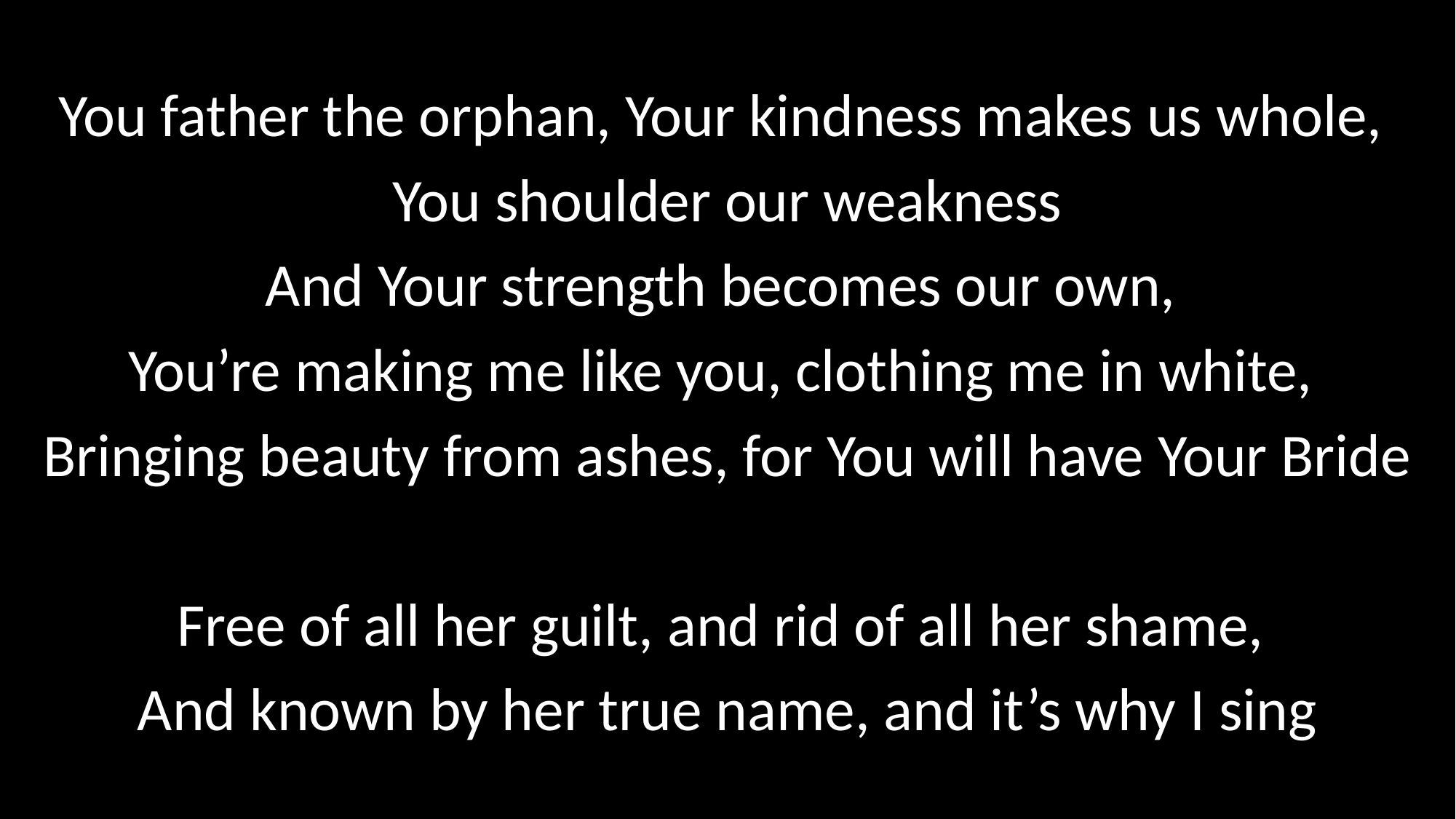

You father the orphan, Your kindness makes us whole,
You shoulder our weakness
And Your strength becomes our own,
You’re making me like you, clothing me in white,
Bringing beauty from ashes, for You will have Your Bride

Free of all her guilt, and rid of all her shame,
And known by her true name, and it’s why I sing